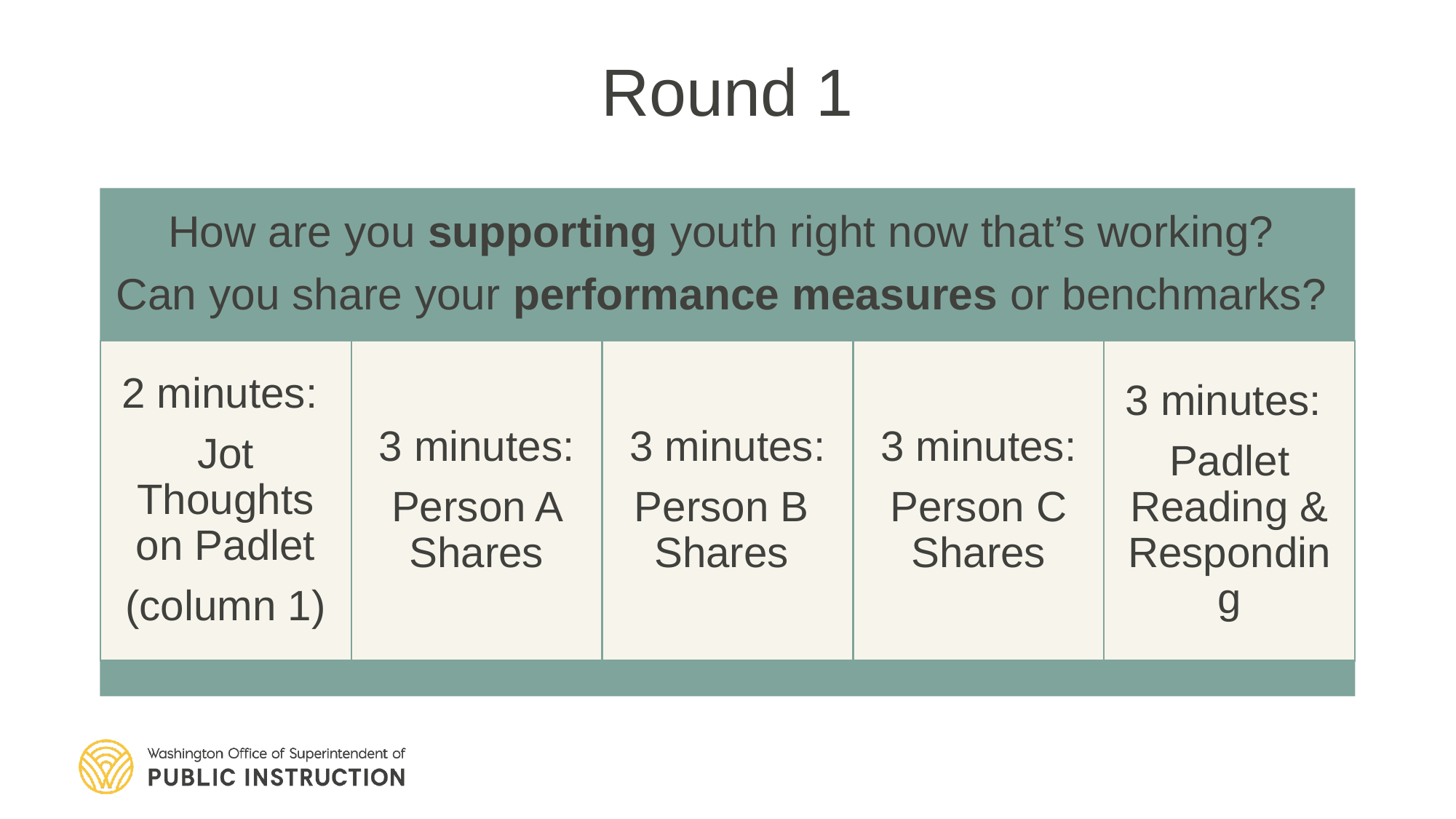

# Round 1
How are you supporting youth right now that’s working?
Can you share your performance measures or benchmarks?
2 minutes:
Jot Thoughts on Padlet
(column 1)
3 minutes:
Person A Shares
3 minutes:
Person B  Shares
3 minutes:
Person C Shares
3 minutes:
Padlet Reading & Responding